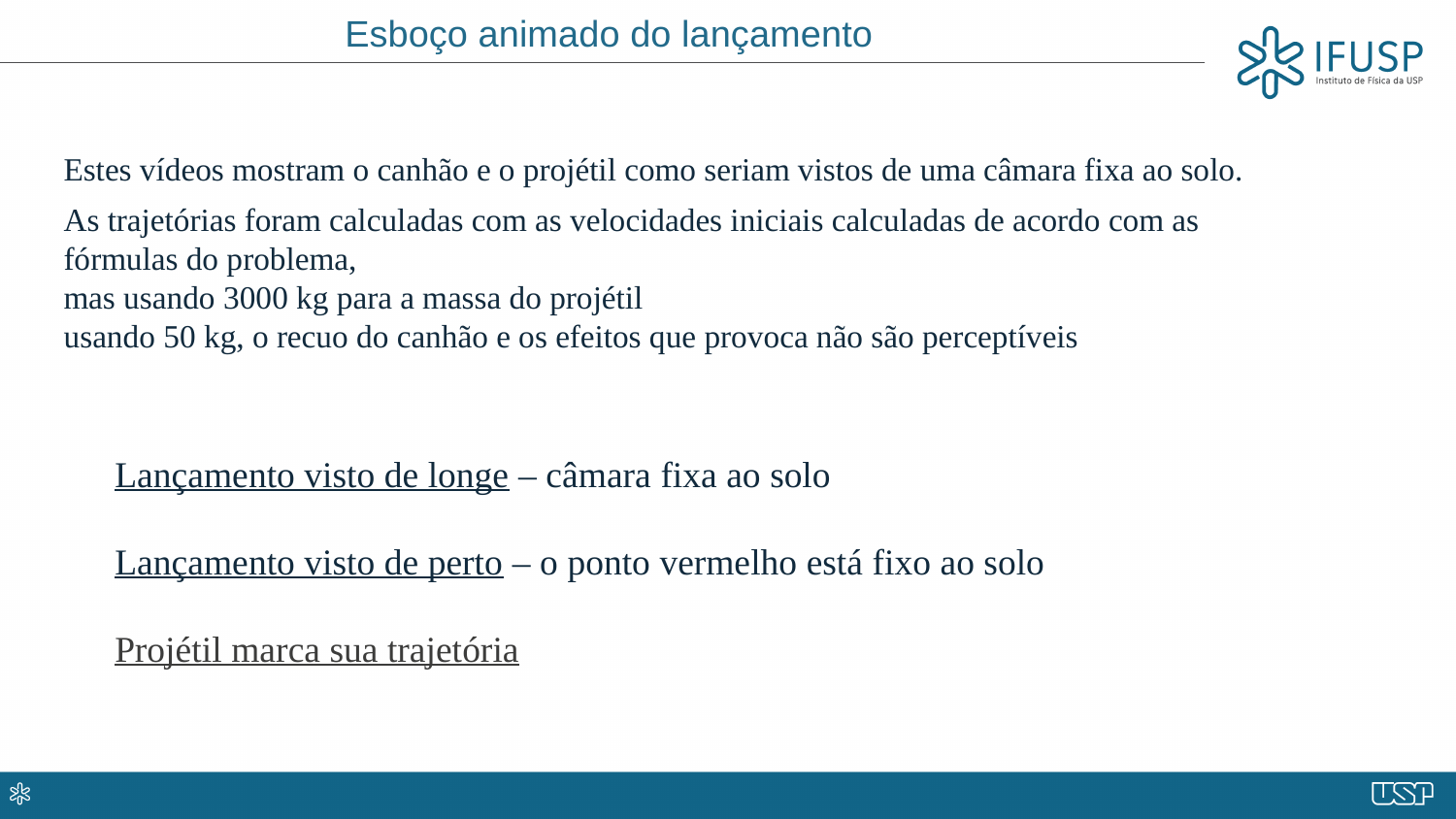

# Esboço animado do lançamento
Estes vídeos mostram o canhão e o projétil como seriam vistos de uma câmara fixa ao solo.
As trajetórias foram calculadas com as velocidades iniciais calculadas de acordo com as fórmulas do problema,
mas usando 3000 kg para a massa do projétil
usando 50 kg, o recuo do canhão e os efeitos que provoca não são perceptíveis
Lançamento visto de longe – câmara fixa ao solo

Lançamento visto de perto – o ponto vermelho está fixo ao solo

Projétil marca sua trajetória